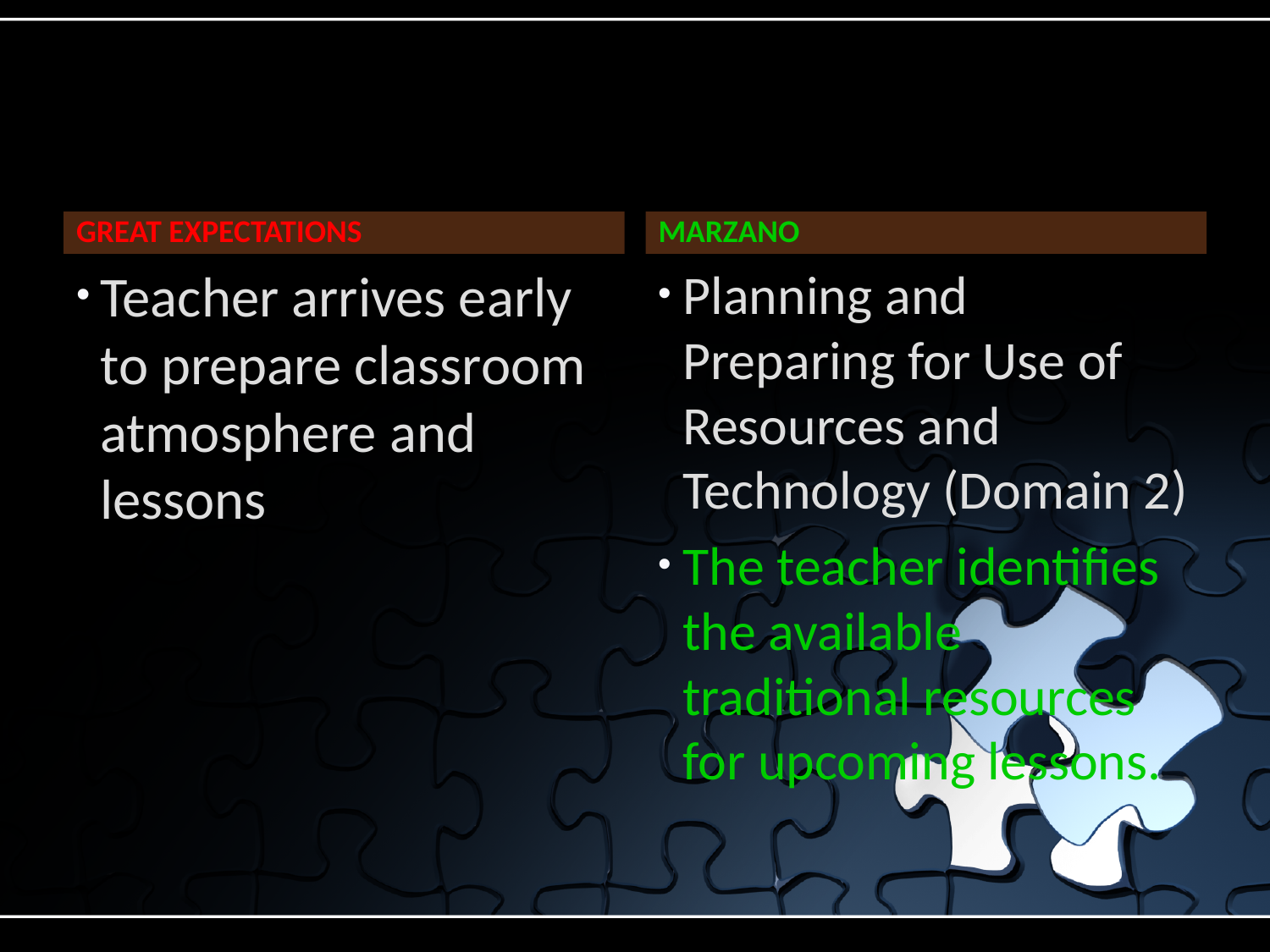

#

Great Expectations
Marzano
Teacher arrives early to prepare classroom atmosphere and lessons
Planning and Preparing for Use of Resources and Technology (Domain 2)
The teacher identifies the available traditional resources for upcoming lessons.